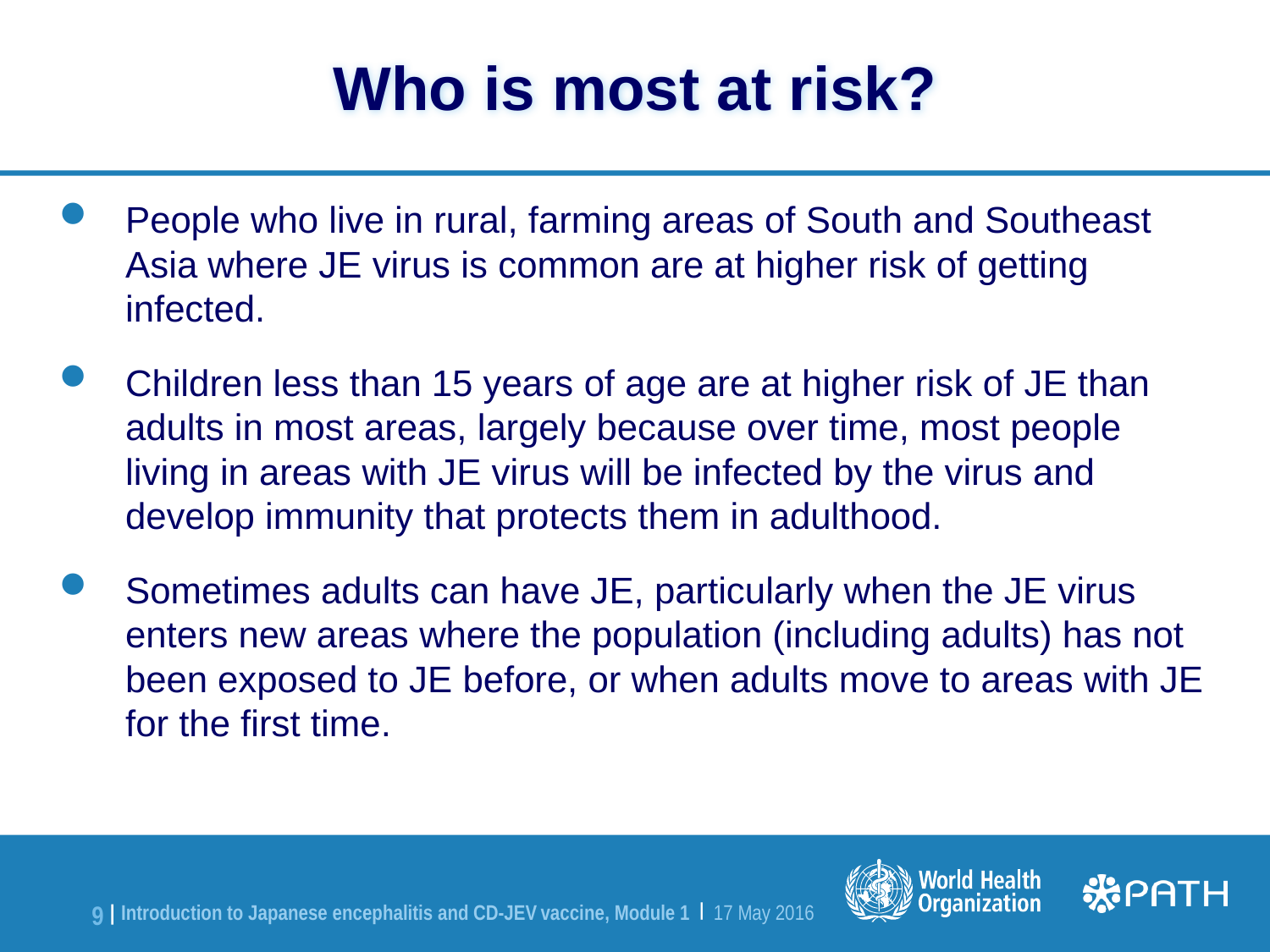

Who is most at risk?
People who live in rural, farming areas of South and Southeast Asia where JE virus is common are at higher risk of getting infected.
Children less than 15 years of age are at higher risk of JE than adults in most areas, largely because over time, most people living in areas with JE virus will be infected by the virus and develop immunity that protects them in adulthood.
Sometimes adults can have JE, particularly when the JE virus enters new areas where the population (including adults) has not been exposed to JE before, or when adults move to areas with JE for the first time.